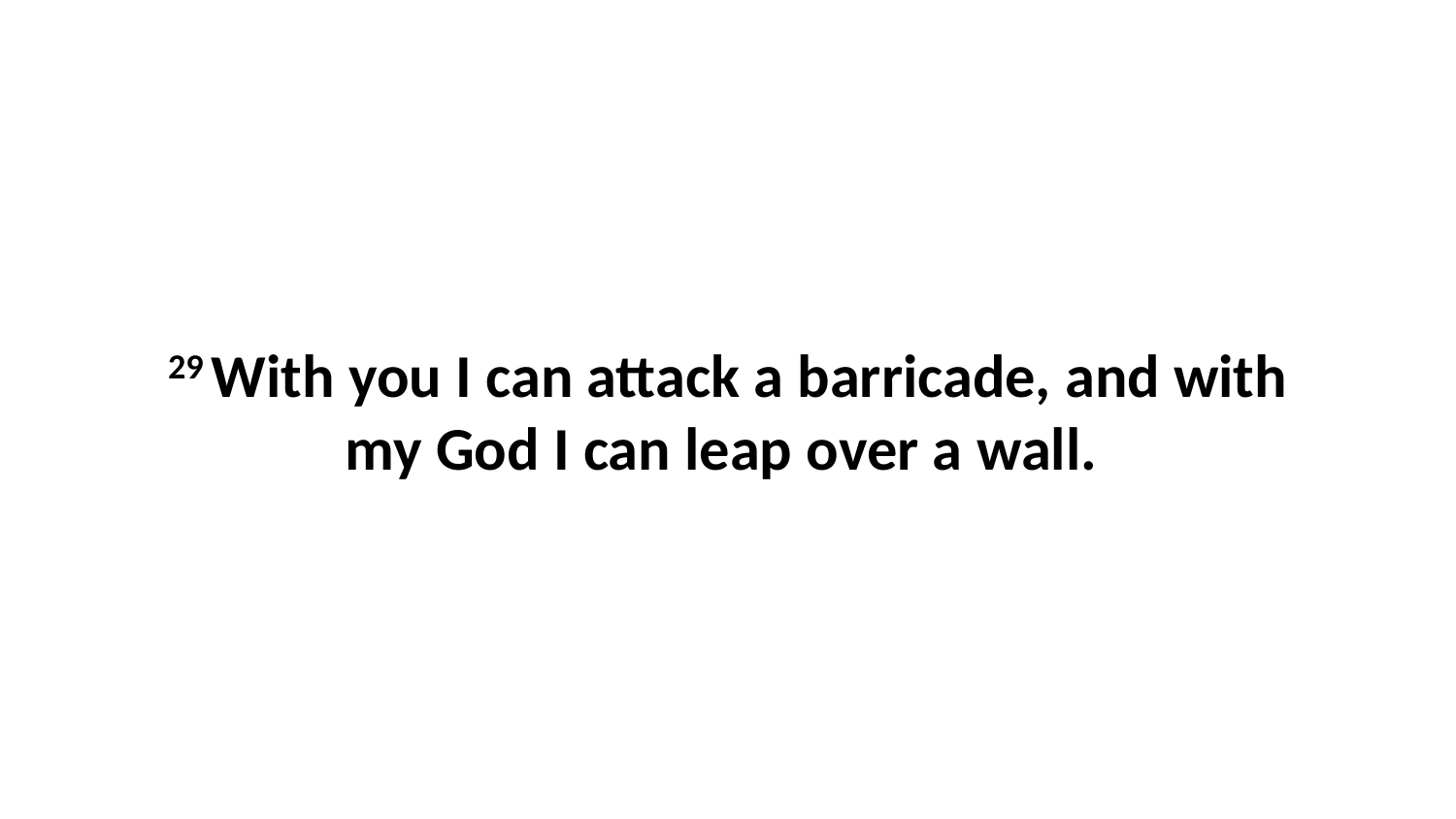

29 With you I can attack a barricade, and with my God I can leap over a wall.